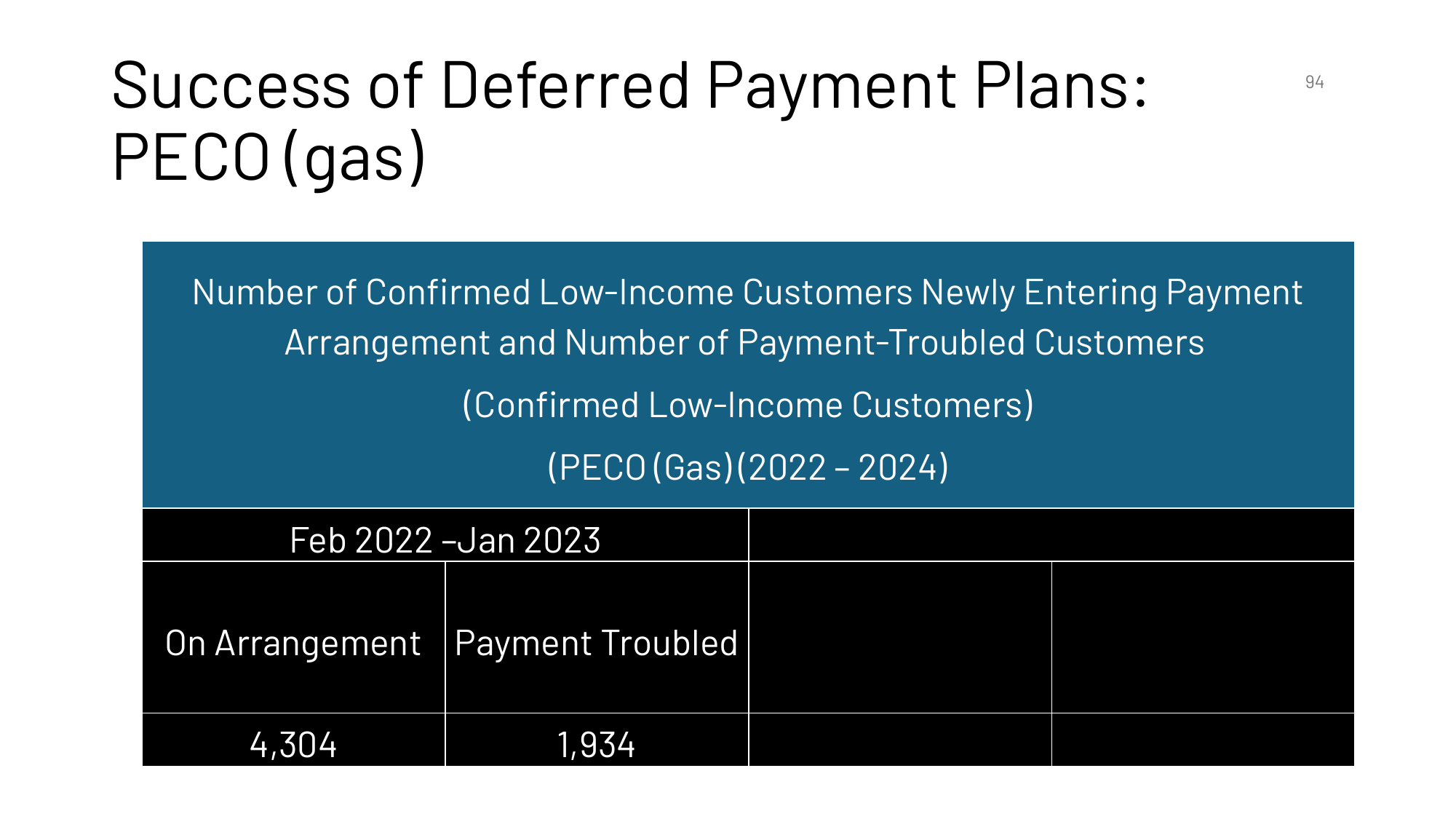

94
# Success of Deferred Payment Plans: PECO (gas)
| Number of Confirmed Low-Income Customers Newly Entering Payment Arrangement and Number of Payment-Troubled Customers (Confirmed Low-Income Customers) (PECO (Gas) (2022 – 2024) |  |  |  |
| --- | --- | --- | --- |
| Feb 2022 –Jan 2023 |  | Feb 2023 – Jan 2024 |  |
| On Arrangement | Payment Troubled | On Arrangement | Payment Troubled |
| 4,304 | 1,934 | 4,675 | 2,682 |